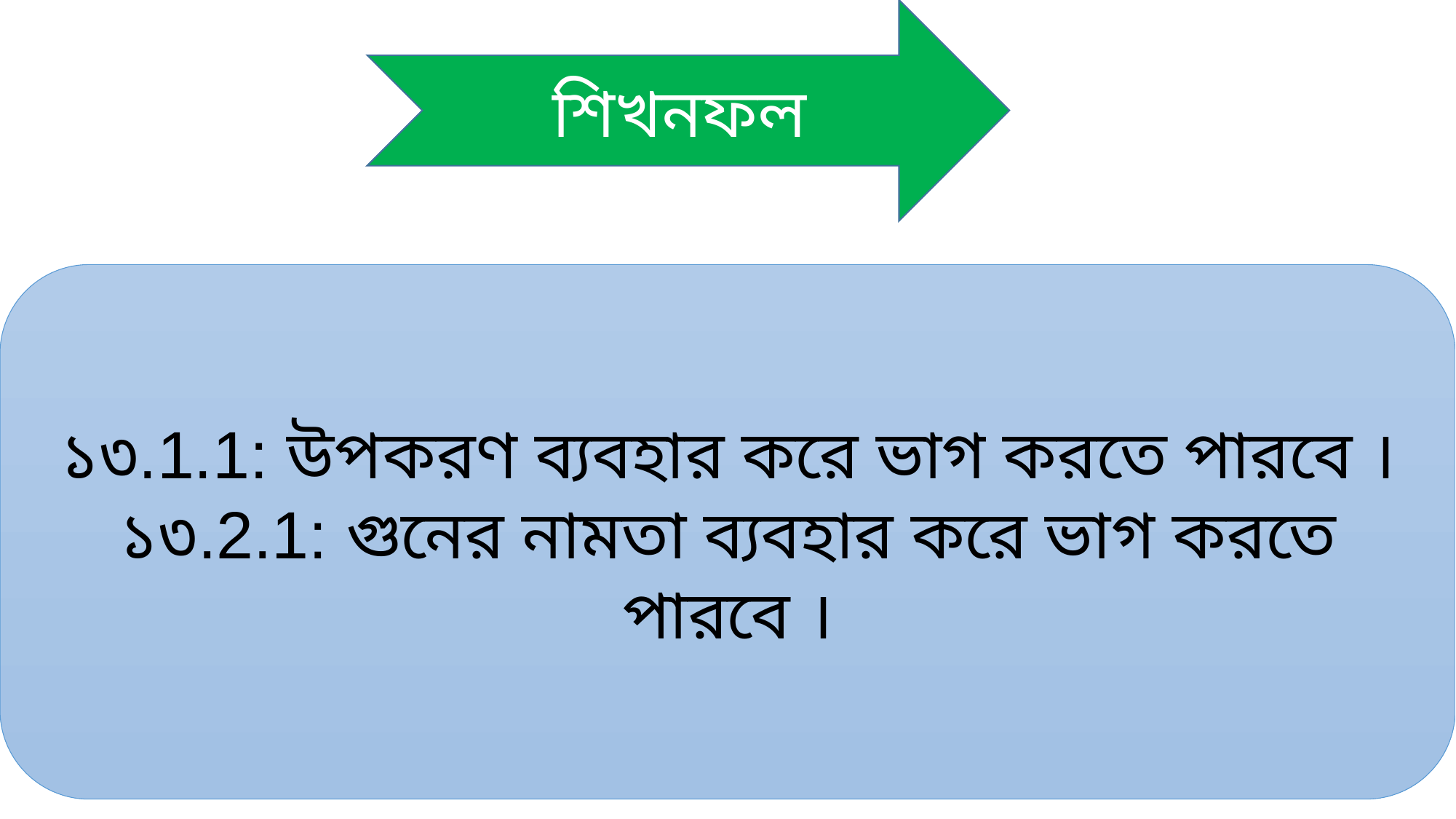

শিখনফল
১৩.1.1: উপকরণ ব্যবহার করে ভাগ করতে পারবে ।
১৩.2.1: গুনের নামতা ব্যবহার করে ভাগ করতে পারবে ।